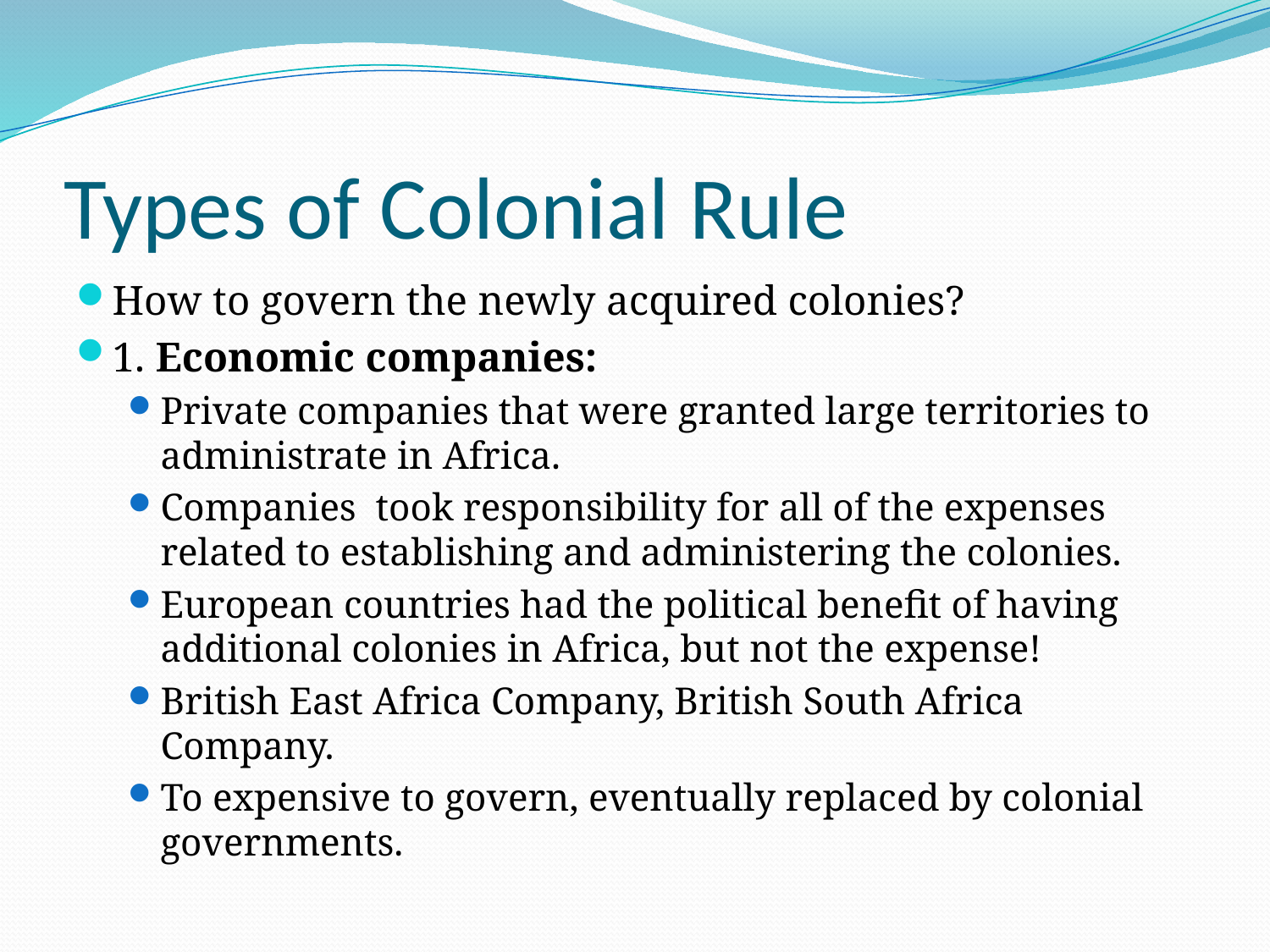

# Types of Colonial Rule
How to govern the newly acquired colonies?
1. Economic companies:
Private companies that were granted large territories to administrate in Africa.
Companies  took responsibility for all of the expenses related to establishing and administering the colonies.
European countries had the political benefit of having additional colonies in Africa, but not the expense!
British East Africa Company, British South Africa Company.
To expensive to govern, eventually replaced by colonial governments.